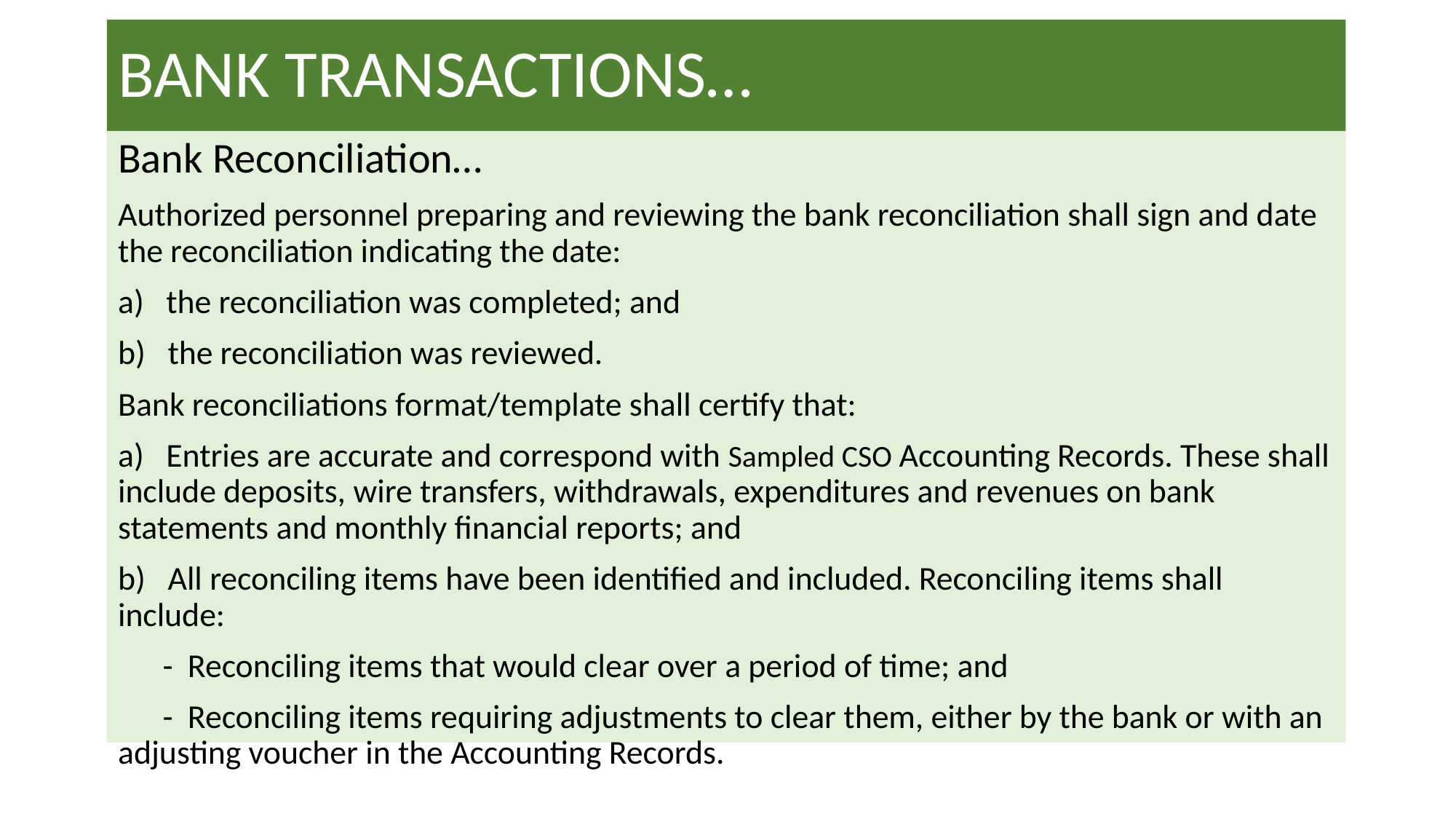

# BANK TRANSACTIONS…
Bank Reconciliation…
Authorized personnel preparing and reviewing the bank reconciliation shall sign and date the reconciliation indicating the date:
a)   the reconciliation was completed; and
b)   the reconciliation was reviewed.
Bank reconciliations format/template shall certify that:
a)   Entries are accurate and correspond with Sampled CSO Accounting Records. These shall include deposits, wire transfers, withdrawals, expenditures and revenues on bank statements and monthly financial reports; and
b)   All reconciling items have been identified and included. Reconciling items shall include:
      -  Reconciling items that would clear over a period of time; and
      -  Reconciling items requiring adjustments to clear them, either by the bank or with an  adjusting voucher in the Accounting Records.